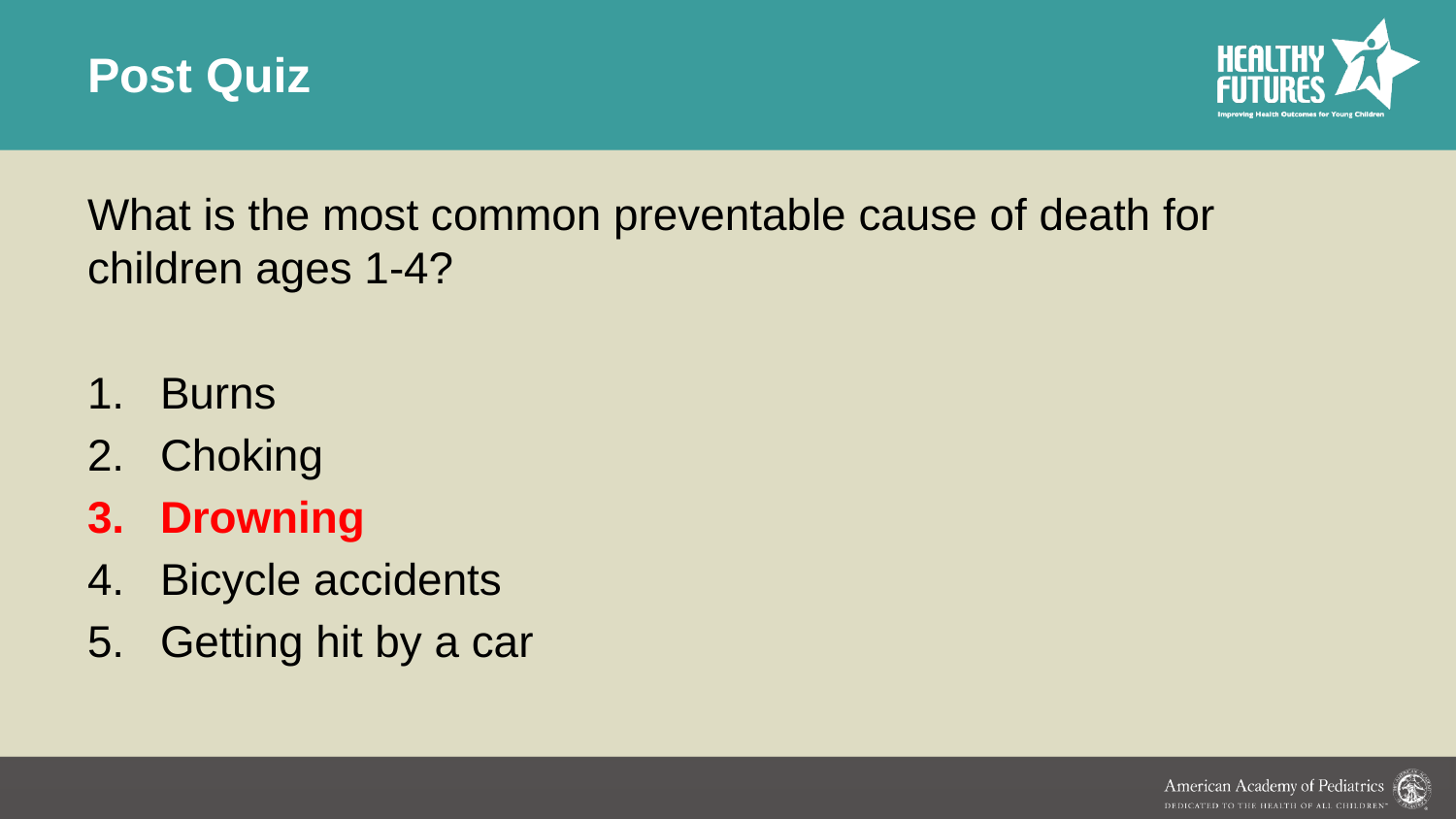

# Post Quiz
What is the most common preventable cause of death for children ages 1-4?

Burns
Choking
Drowning
Bicycle accidents
Getting hit by a car